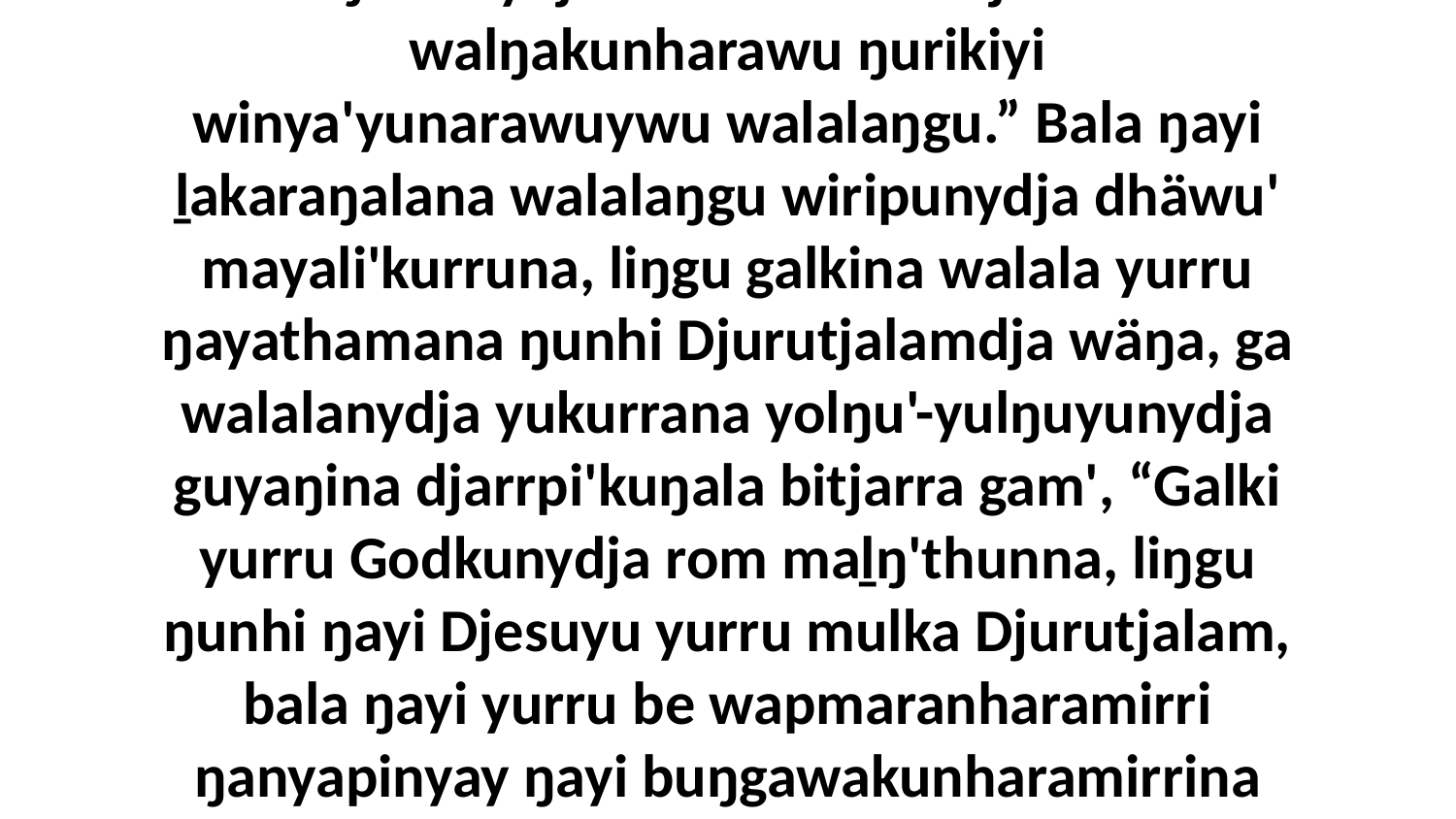

11 Yo, yolŋu walala yukurrana mäkiri'-witjurruna nhanŋu Djesuwu, ŋunhi ŋayi yukurrana ḻakaraŋala bitjarra gam', “Ŋarranydja dhuwala marrtjina lili walŋakunharawu ŋurikiyi winya'yunarawuywu walalaŋgu.” Bala ŋayi ḻakaraŋalana walalaŋgu wiripunydja dhäwu' mayali'kurruna, liŋgu galkina walala yurru ŋayathamana ŋunhi Djurutjalamdja wäŋa, ga walalanydja yukurrana yolŋu'-yulŋuyunydja guyaŋina djarrpi'kuŋala bitjarra gam', “Galki yurru Godkunydja rom maḻŋ'thunna, liŋgu ŋunhi ŋayi Djesuyu yurru mulka Djurutjalam, bala ŋayi yurru be wapmaranharamirri ŋanyapinyay ŋayi buŋgawakunharamirrina ŋunhiyinydja, bala ŋayina yurru ŋanapurruŋgu buŋgawanydja dhiyakuyi wäŋawu,” bitjarrayina walala yukurrana guyaŋinanydja djarrpi'kuŋalana wal'ŋu.